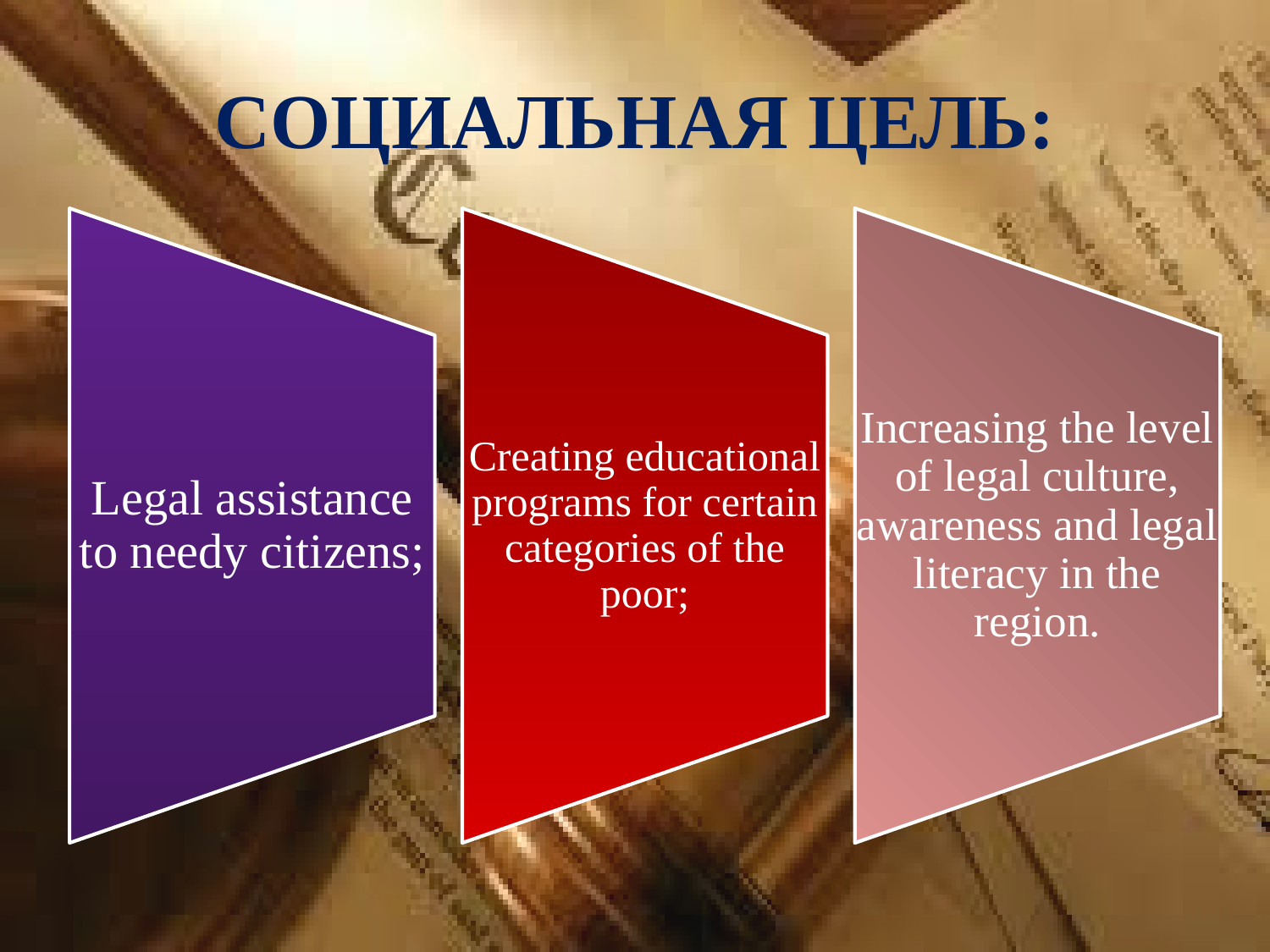

# СОЦИАЛЬНАЯ ЦЕЛЬ:
Legal assistance to needy citizens;
Creating educational programs for certain categories of the poor;
Increasing the level of legal culture, awareness and legal literacy in the region.